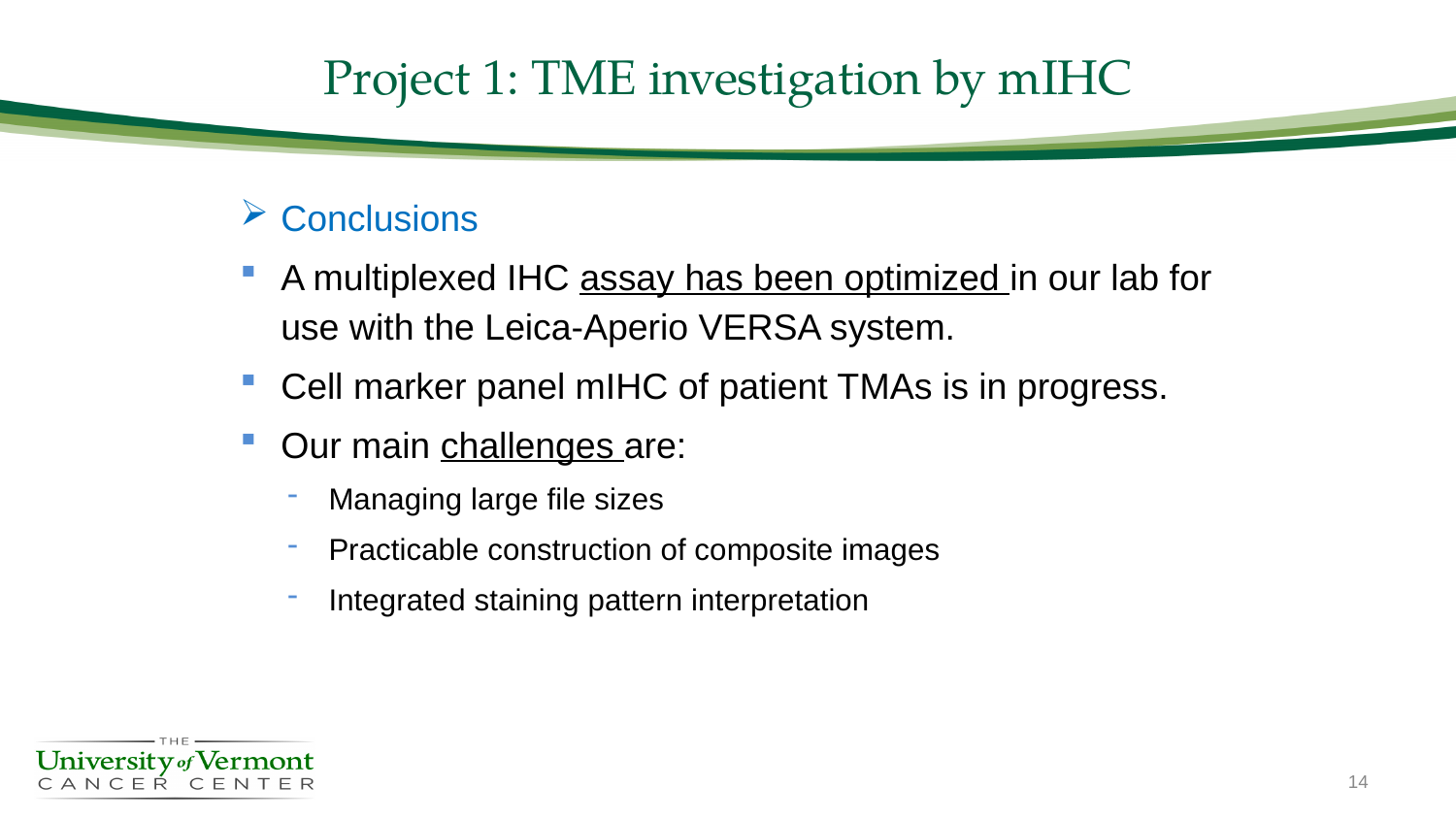

# Project 1: TME investigation by mIHC
Conclusions
A multiplexed IHC assay has been optimized in our lab for use with the Leica-Aperio VERSA system.
Cell marker panel mIHC of patient TMAs is in progress.
Our main challenges are:
Managing large file sizes
Practicable construction of composite images
Integrated staining pattern interpretation

14